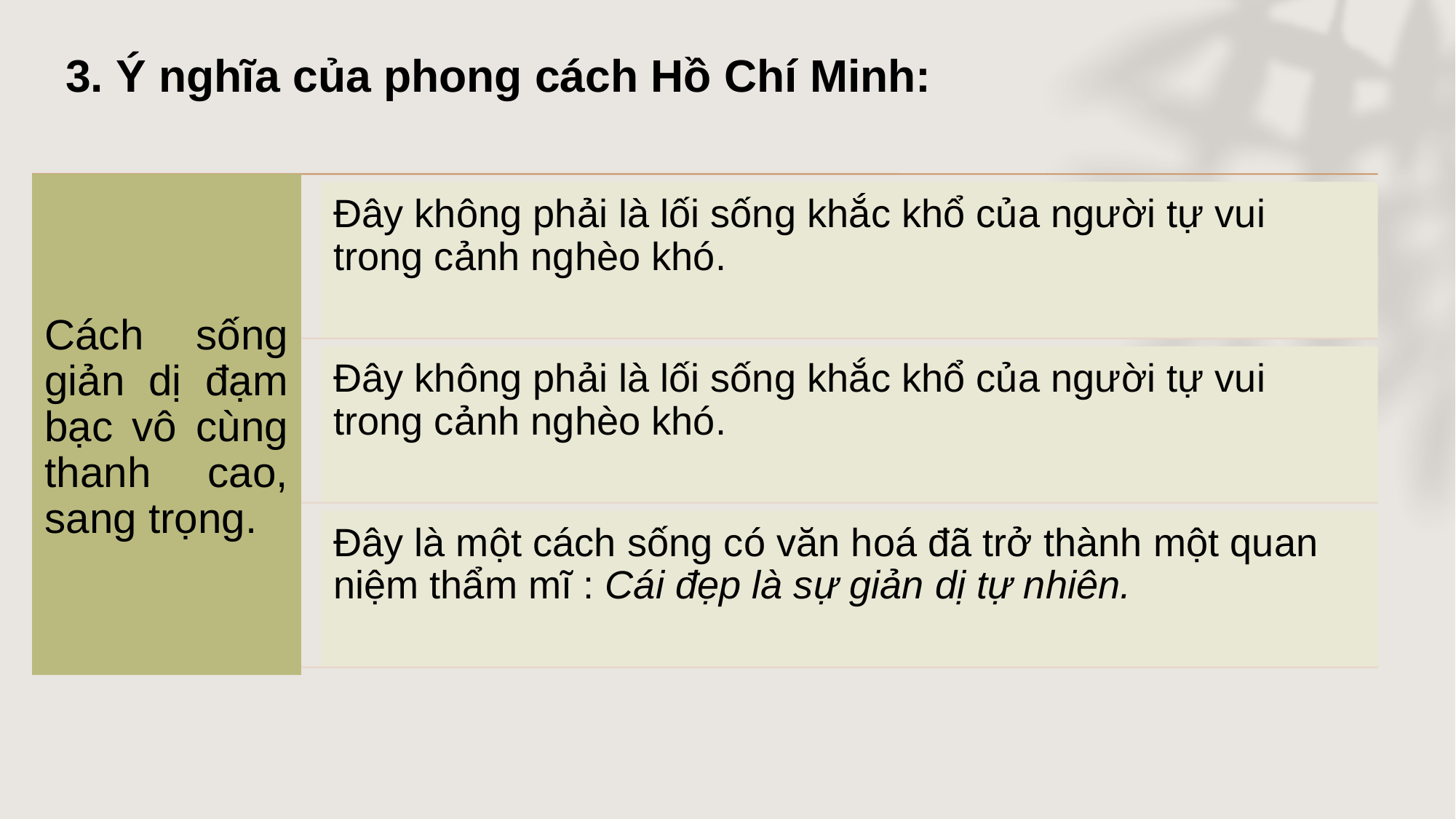

# 3. Ý nghĩa của phong cách Hồ Chí Minh:

Cách sống giản dị đạm bạc vô cùng thanh cao, sang trọng.
Đây không phải là lối sống khắc khổ của người tự vui trong cảnh nghèo khó.
Đây không phải là lối sống khắc khổ của người tự vui trong cảnh nghèo khó.
Đây là một cách sống có văn hoá đã trở thành một quan niệm thẩm mĩ : Cái đẹp là sự giản dị tự nhiên.